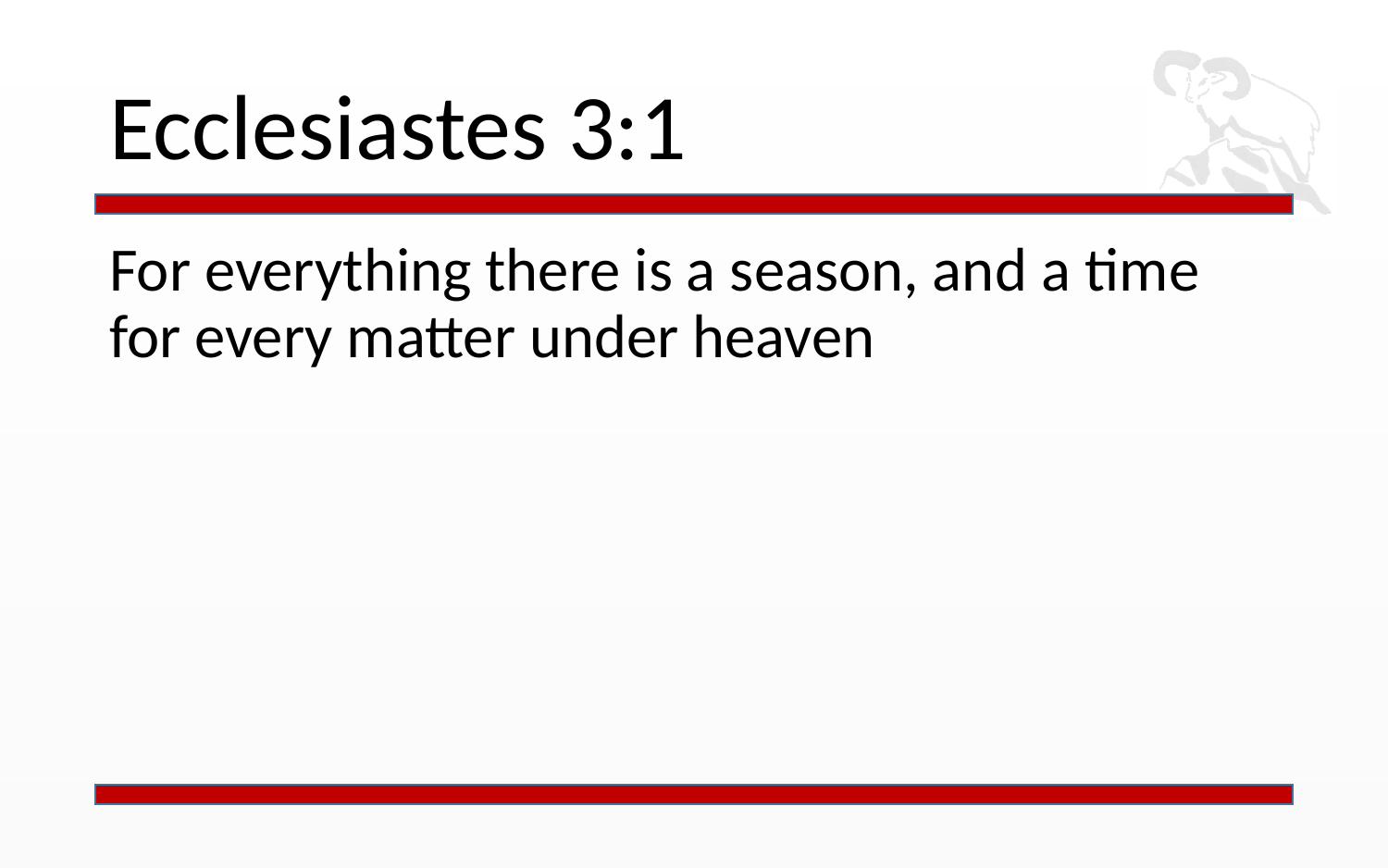

# Ecclesiastes 3:1
For everything there is a season, and a time for every matter under heaven